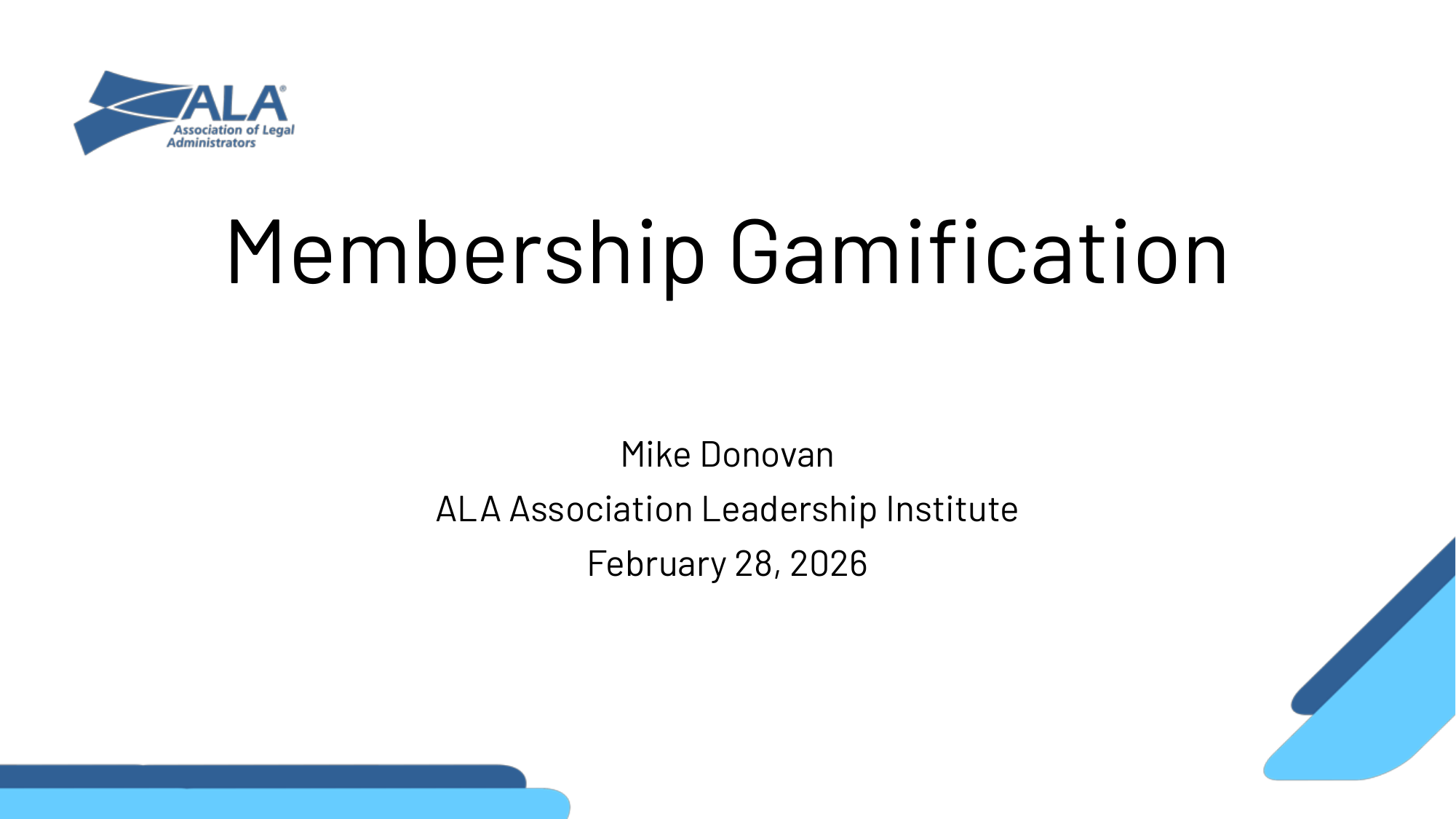

# Membership Gamification
Mike Donovan
ALA Association Leadership Institute
February 28, 2026